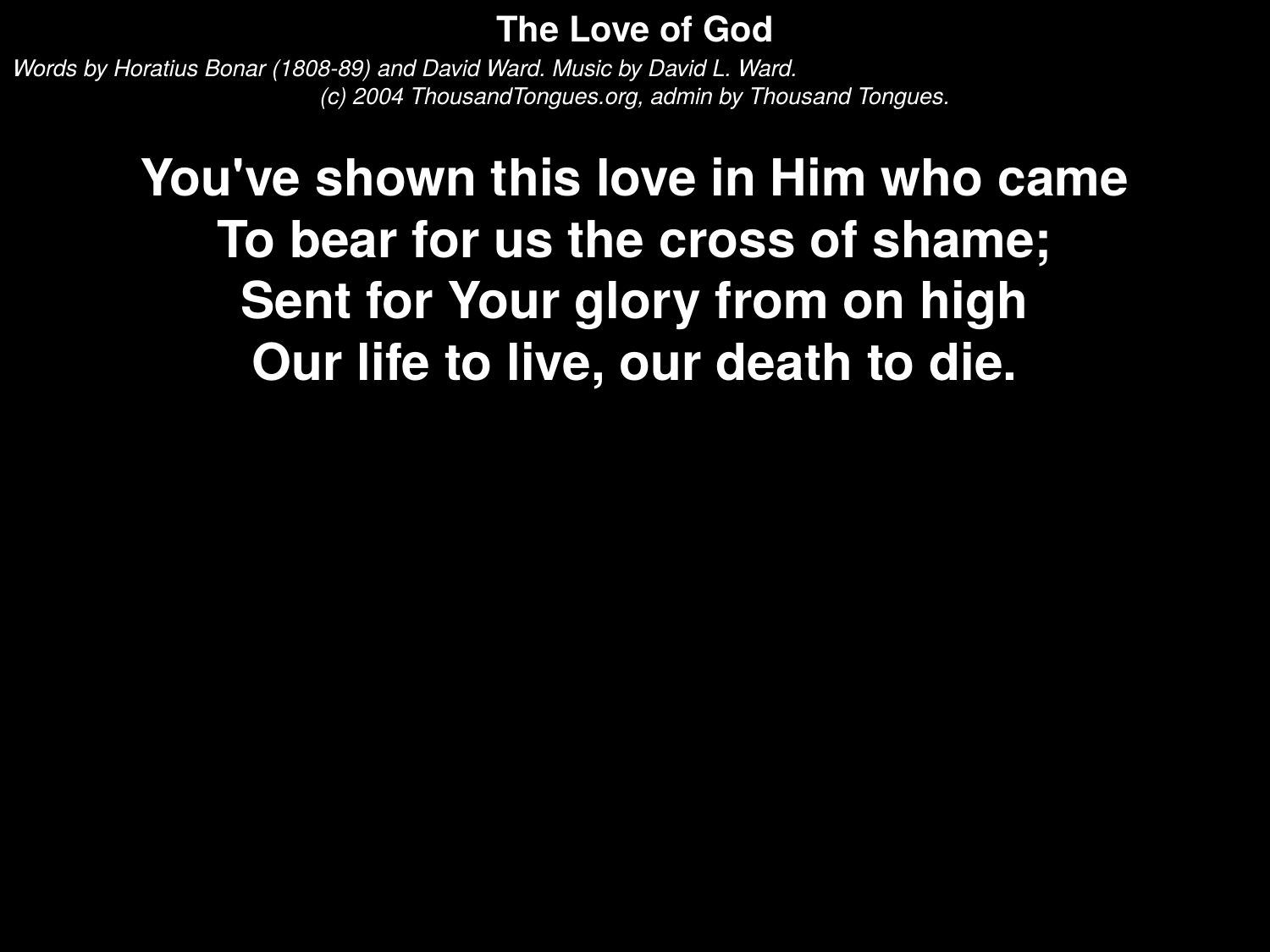

The Love of God
Words by Horatius Bonar (1808-89) and David Ward. Music by David L. Ward.
(c) 2004 ThousandTongues.org, admin by Thousand Tongues.
You've shown this love in Him who came
To bear for us the cross of shame;
Sent for Your glory from on high
Our life to live, our death to die.